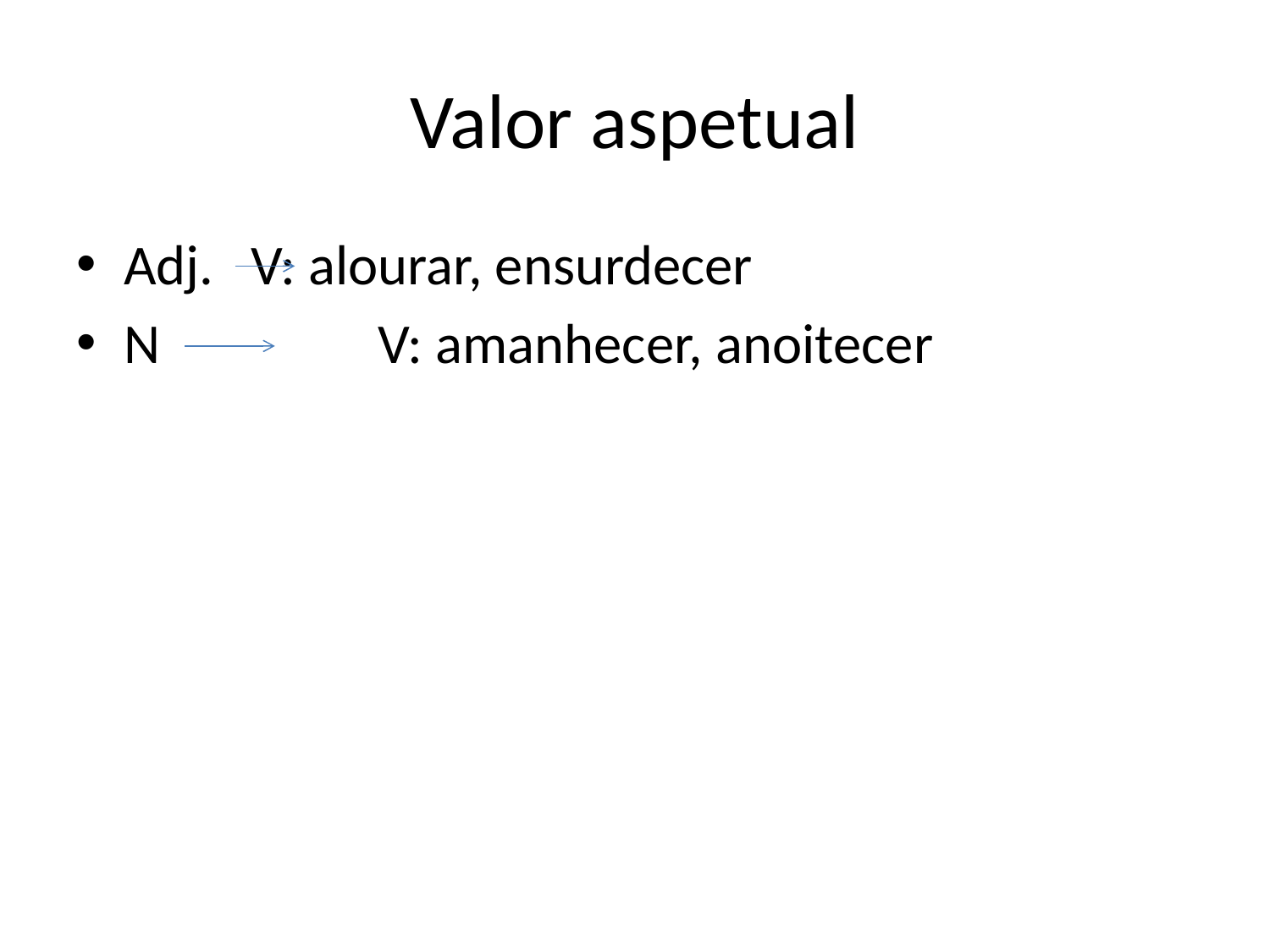

# Valor aspetual
Adj.	V: alourar, ensurdecer
N		V: amanhecer, anoitecer